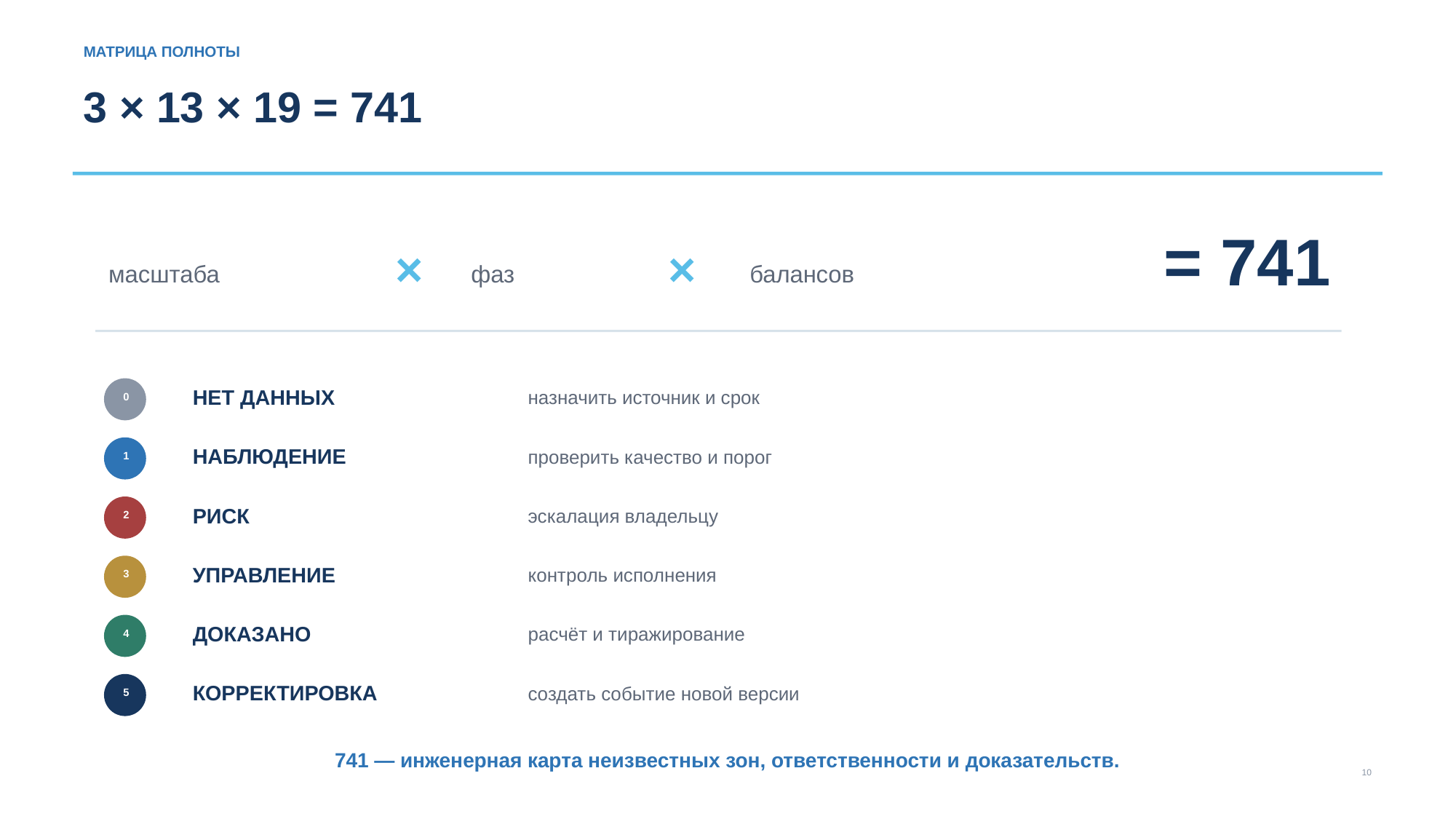

МАТРИЦА ПОЛНОТЫ
3 × 13 × 19 = 741

= 741
×
×
масштаба
фаз
балансов

НЕТ ДАННЫХ
назначить источник и срок
0

НАБЛЮДЕНИЕ
проверить качество и порог
1

РИСК
эскалация владельцу
2

УПРАВЛЕНИЕ
контроль исполнения
3

ДОКАЗАНО
расчёт и тиражирование
4

КОРРЕКТИРОВКА
создать событие новой версии
5
741 — инженерная карта неизвестных зон, ответственности и доказательств.
10